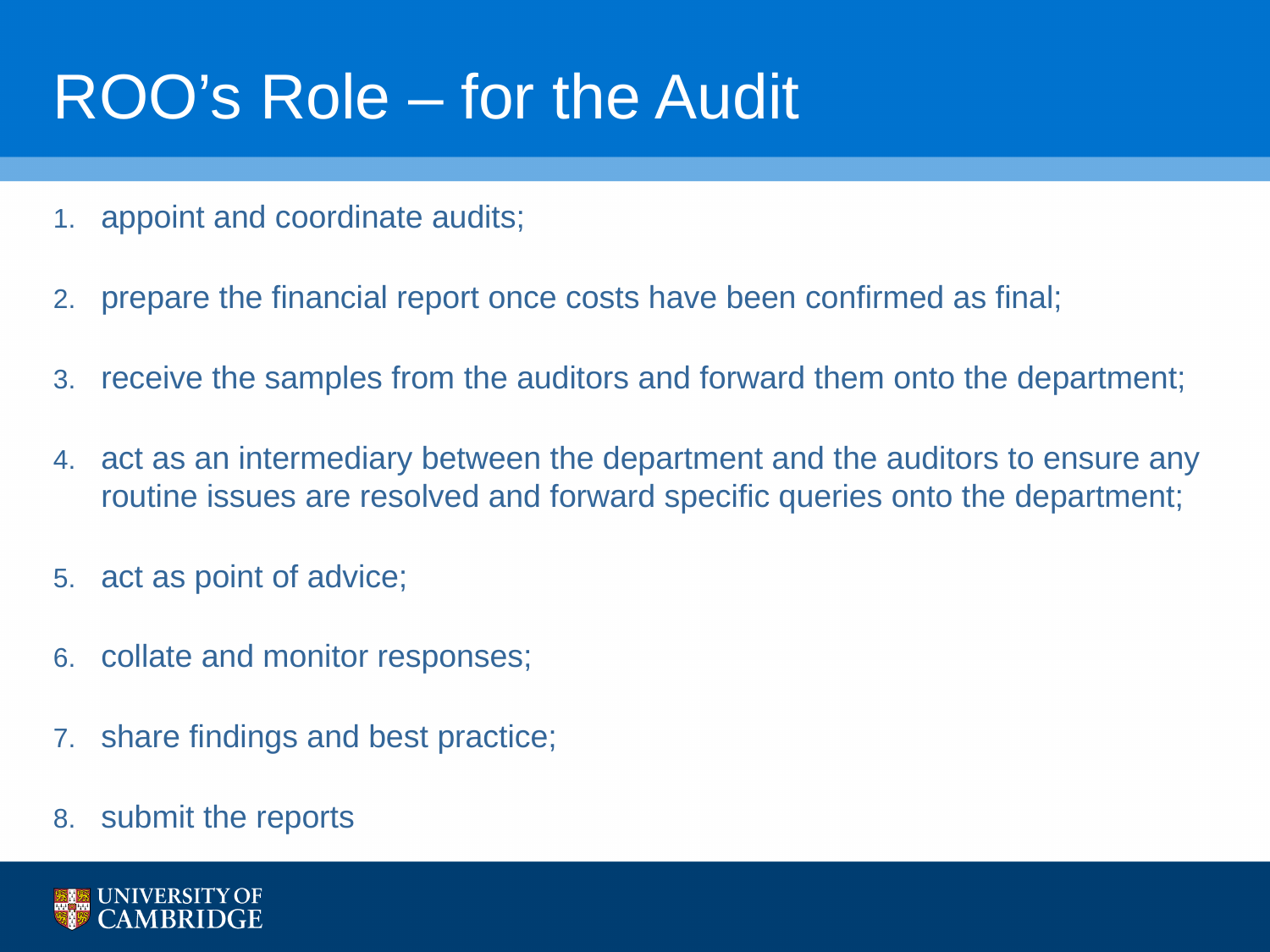

# ROO’s Role – for the Audit
appoint and coordinate audits;
prepare the financial report once costs have been confirmed as final;
receive the samples from the auditors and forward them onto the department;
act as an intermediary between the department and the auditors to ensure any routine issues are resolved and forward specific queries onto the department;
act as point of advice;
collate and monitor responses;
share findings and best practice;
submit the reports